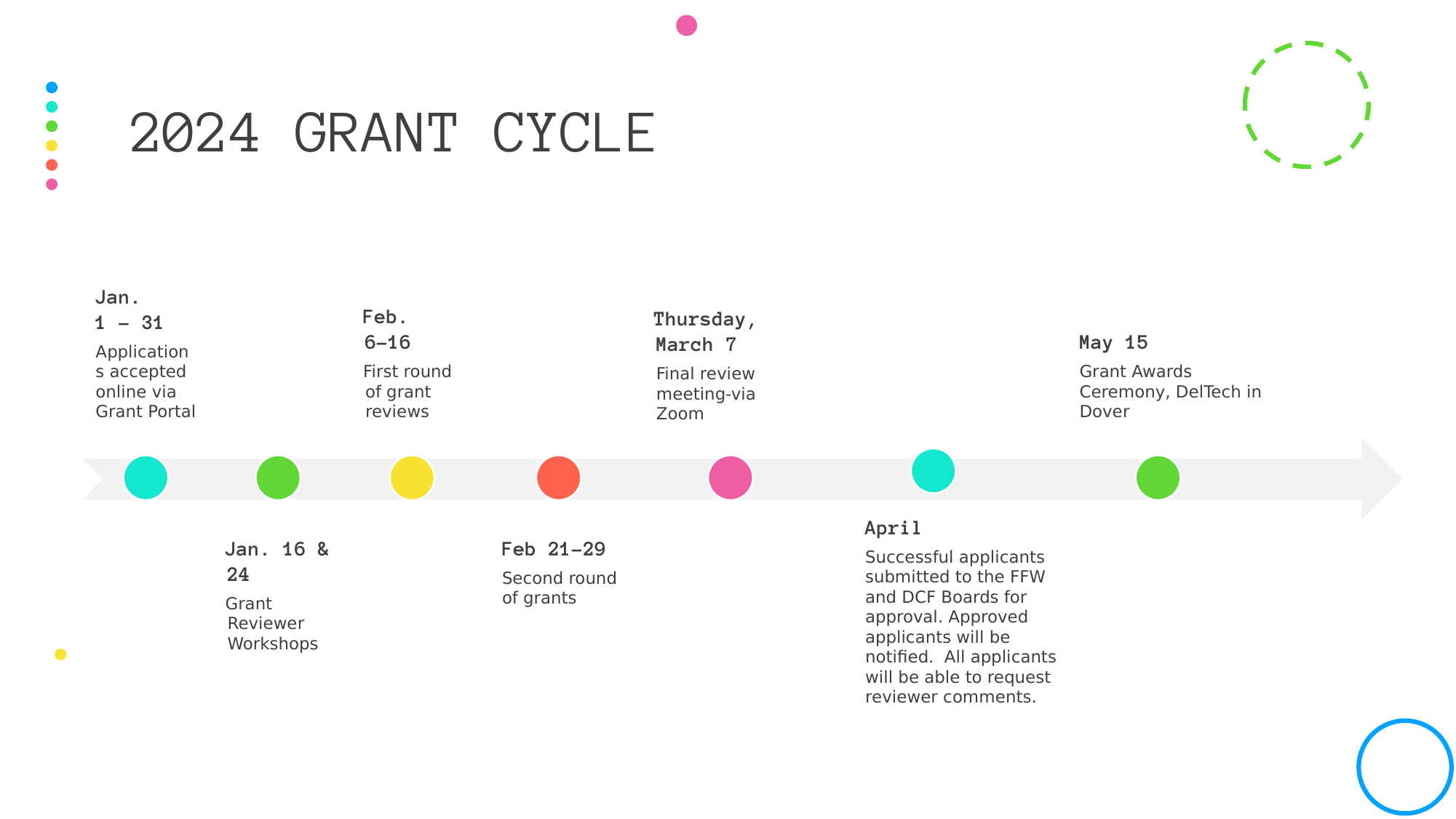

# 2024 GRANT CYCLE

Jan.     1 – 31
Applications accepted online via Grant Portal

Feb.     6-16
First round of grant reviews

Thursday, March 7
Final review meeting-via Zoom

May 15
Grant Awards Ceremony, DelTech in Dover

April
Successful applicants submitted to the FFW and DCF Boards for approval. Approved applicants will be notified.  All applicants will be able to request reviewer comments.

Jan. 16 & 24
Grant Reviewer Workshops

Feb 21-29
Second round of grants